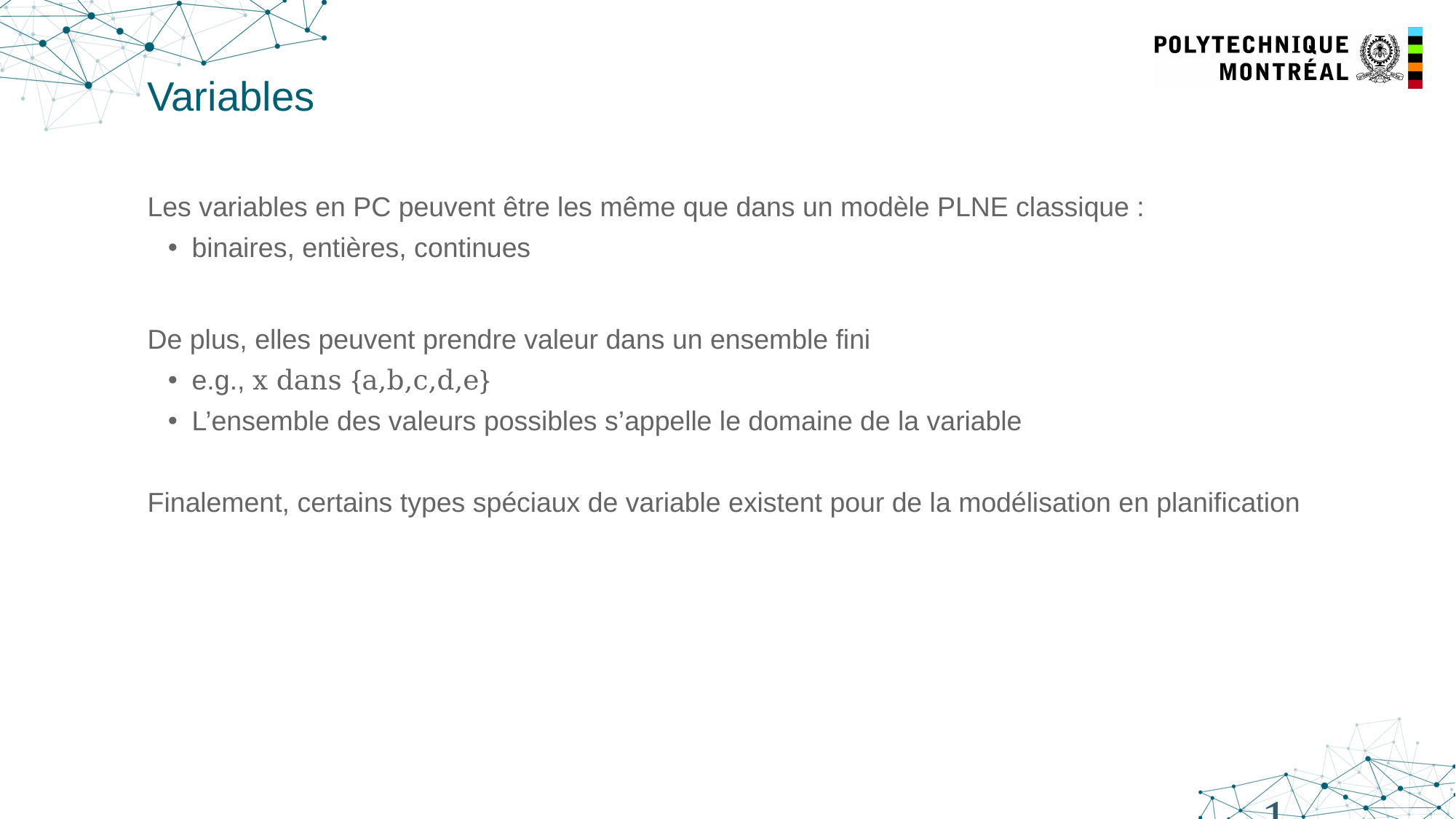

# Variables
Les variables en PC peuvent être les même que dans un modèle PLNE classique :
binaires, entières, continues

De plus, elles peuvent prendre valeur dans un ensemble fini
e.g., x dans {a,b,c,d,e}
L’ensemble des valeurs possibles s’appelle le domaine de la variable

Finalement, certains types spéciaux de variable existent pour de la modélisation en planification

10